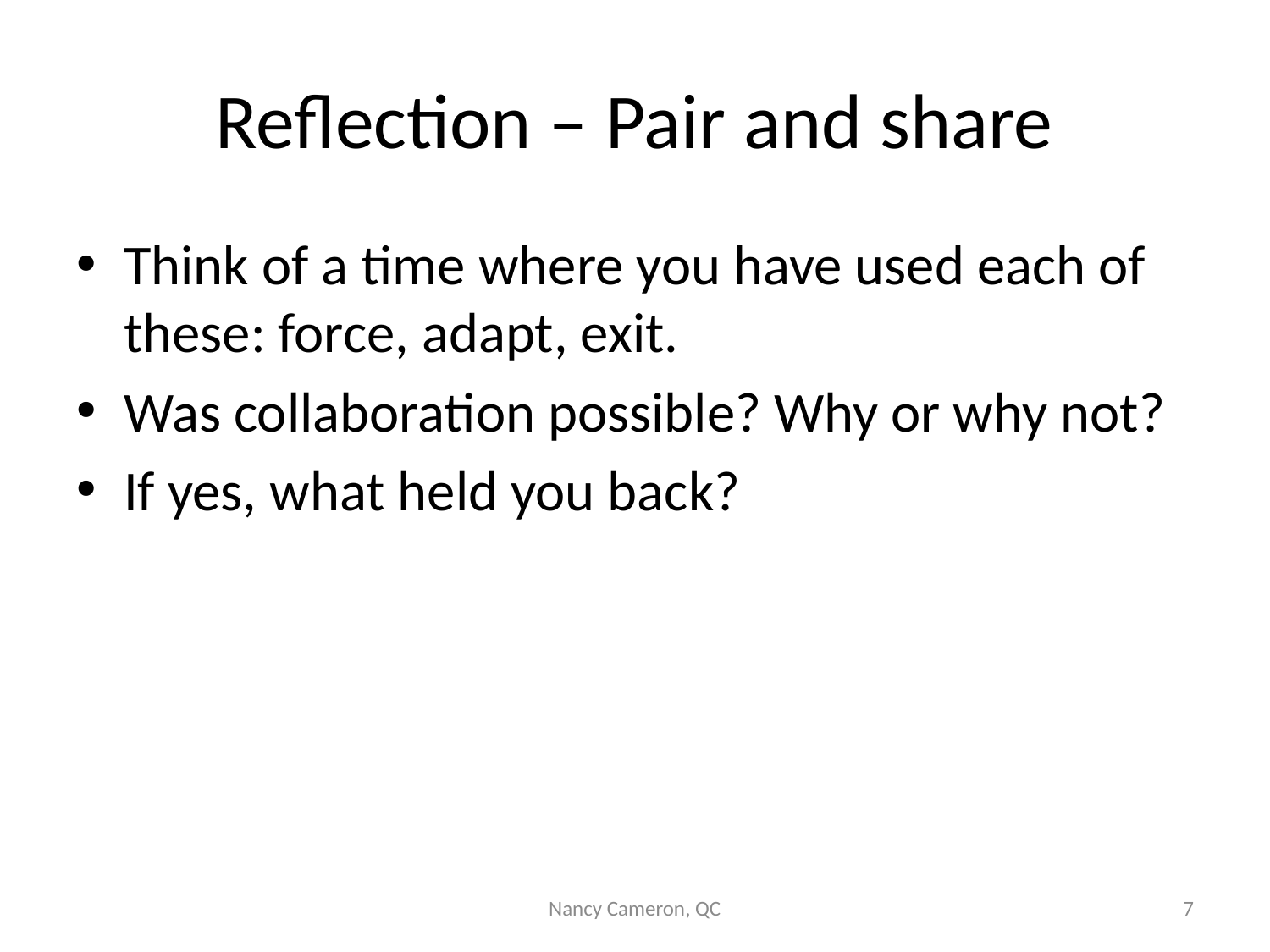

# Reflection – Pair and share
Think of a time where you have used each of these: force, adapt, exit.
Was collaboration possible? Why or why not?
If yes, what held you back?
Nancy Cameron, QC
7